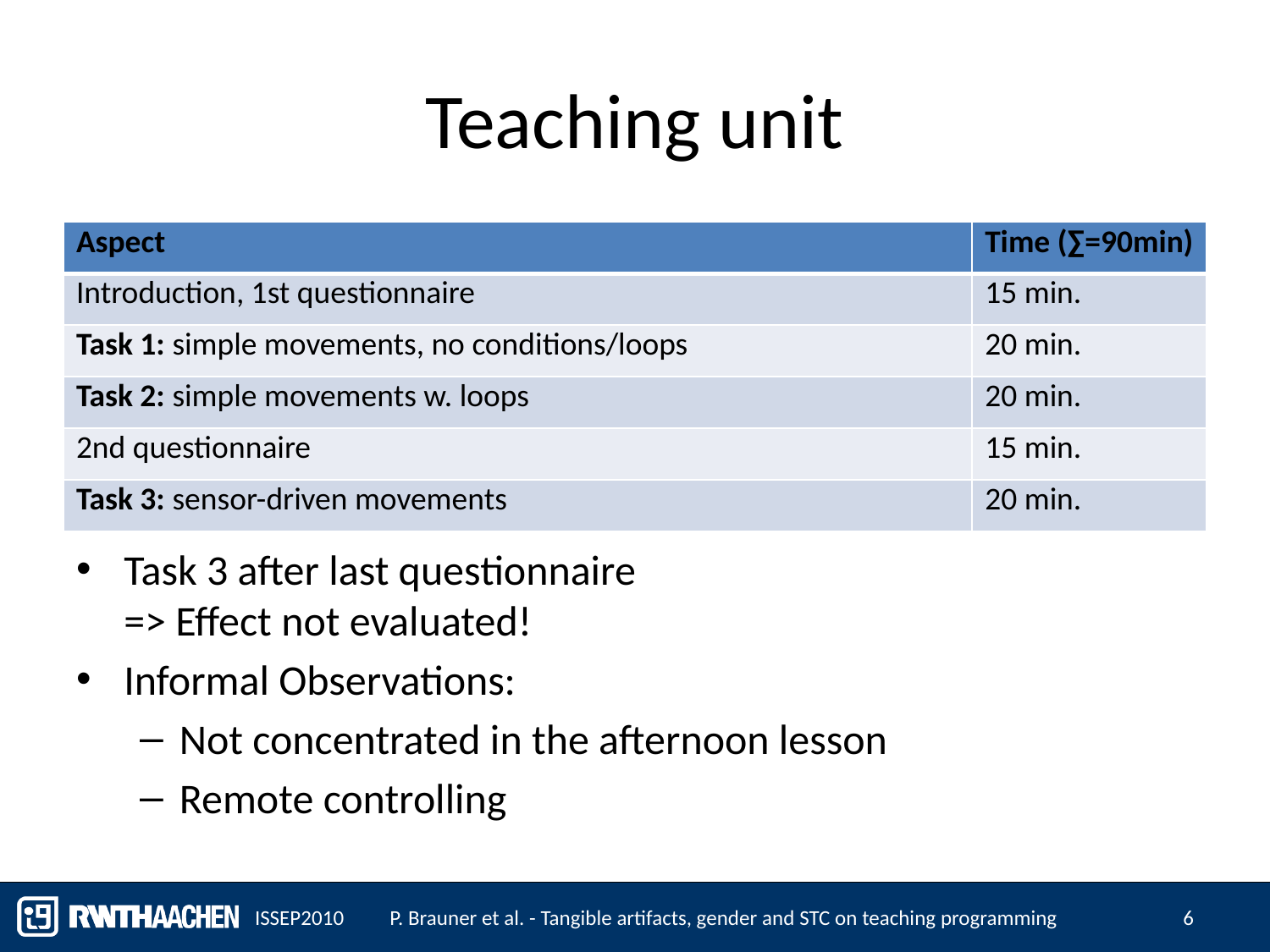

# Teaching unit
| Aspect | Time (∑=90min) |
| --- | --- |
| Introduction, 1st questionnaire | 15 min. |
| Task 1: simple movements, no conditions/loops | 20 min. |
| Task 2: simple movements w. loops | 20 min. |
| 2nd questionnaire | 15 min. |
| Task 3: sensor-driven movements | 20 min. |
Task 3 after last questionnaire
=> Effect not evaluated!
Informal Observations:
Not concentrated in the afternoon lesson
Remote controlling

ISSEP2010
P. Brauner et al. - Tangible artifacts, gender and STC on teaching programming
6